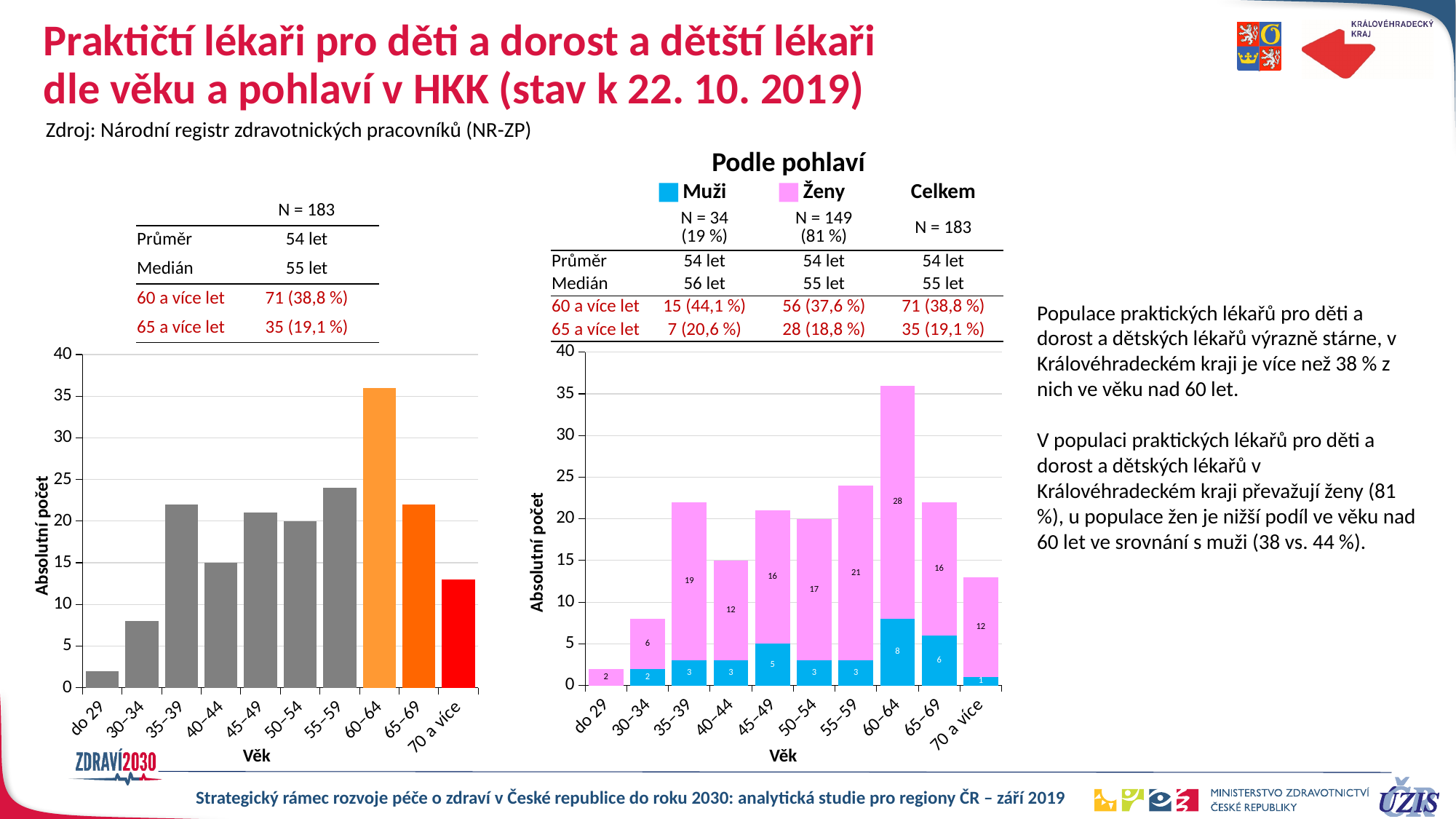

# Praktičtí lékaři pro děti a dorost a dětští lékaři dle věku a pohlaví v HKK (stav k 22. 10. 2019)
Zdroj: Národní registr zdravotnických pracovníků (NR-ZP)
Podle pohlaví
|  | Muži | Ženy | Celkem |
| --- | --- | --- | --- |
|  | N = 34 (19 %) | N = 149 (81 %) | N = 183 |
| Průměr | 54 let | 54 let | 54 let |
| Medián | 56 let | 55 let | 55 let |
| 60 a více let | 15 (44,1 %) | 56 (37,6 %) | 71 (38,8 %) |
| 65 a více let | 7 (20,6 %) | 28 (18,8 %) | 35 (19,1 %) |

|  | N = 183 |
| --- | --- |
| Průměr | 54 let |
| Medián | 55 let |
| 60 a více let | 71 (38,8 %) |
| 65 a více let | 35 (19,1 %) |
Populace praktických lékařů pro děti a dorost a dětských lékařů výrazně stárne, v Královéhradeckém kraji je více než 38 % z nich ve věku nad 60 let.

V populaci praktických lékařů pro děti a dorost a dětských lékařů v Královéhradeckém kraji převažují ženy (81 %), u populace žen je nižší podíl ve věku nad 60 let ve srovnání s muži (38 vs. 44 %).

### Chart

| Category | m | ž |
|---|---|---|
| do 29 | None | 2.0 |
| 30–34 | 2.0 | 6.0 |
| 35–39 | 3.0 | 19.0 |
| 40–44 | 3.0 | 12.0 |
| 45–49 | 5.0 | 16.0 |
| 50–54 | 3.0 | 17.0 |
| 55–59 | 3.0 | 21.0 |
| 60–64 | 8.0 | 28.0 |
| 65–69 | 6.0 | 16.0 |
| 70 a více | 1.0 | 12.0 |

### Chart

| Category | celkem |
|---|---|
| do 29 | 2.0 |
| 30–34 | 8.0 |
| 35–39 | 22.0 |
| 40–44 | 15.0 |
| 45–49 | 21.0 |
| 50–54 | 20.0 |
| 55–59 | 24.0 |
| 60–64 | 36.0 |
| 65–69 | 22.0 |
| 70 a více | 13.0 |
Absolutní počet
Absolutní počet
Věk
Věk